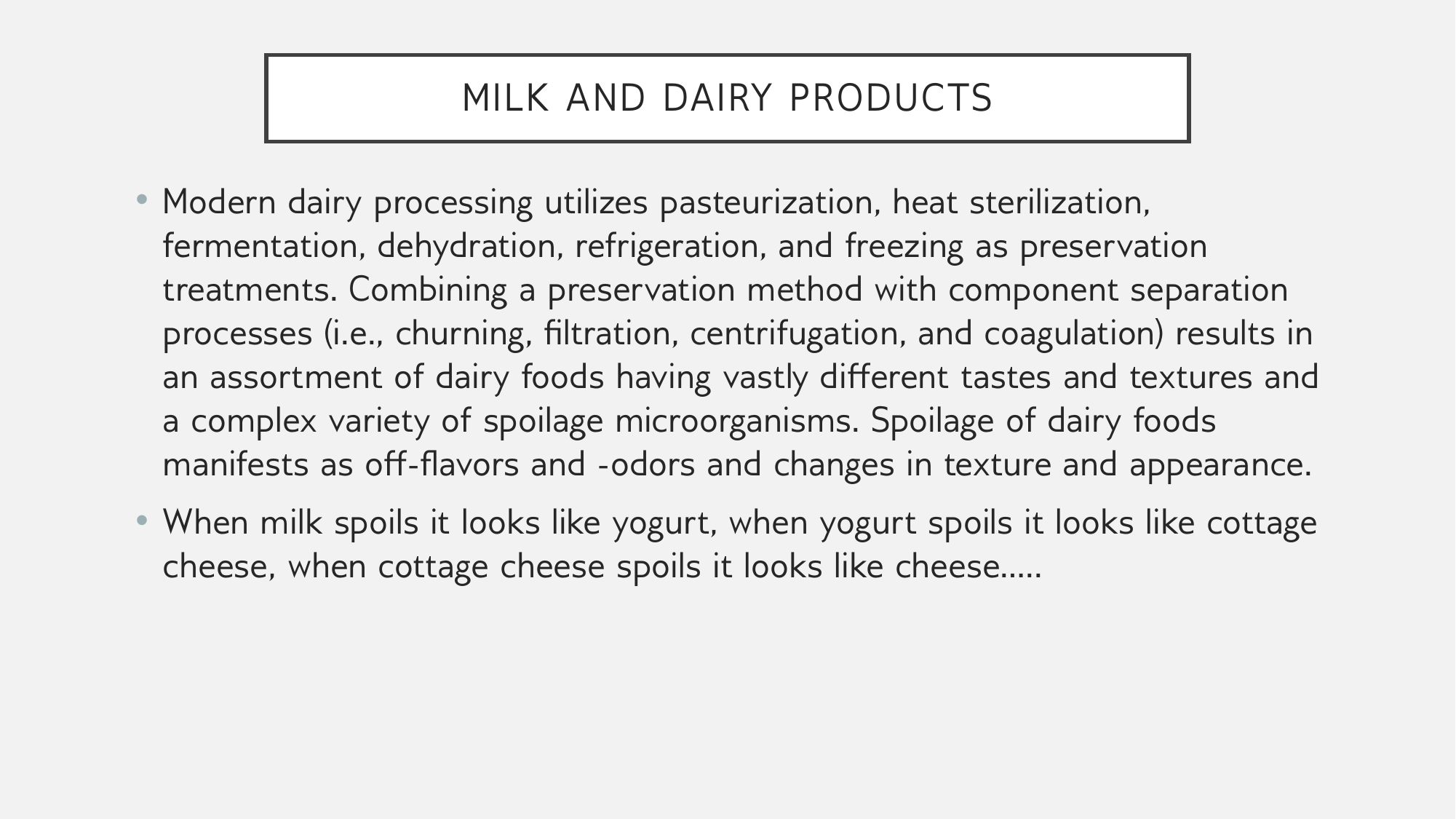

# Milk and dairy products
Modern dairy processing utilizes pasteurization, heat sterilization, fermentation, dehydration, refrigeration, and freezing as preservation treatments. Combining a preservation method with component separation processes (i.e., churning, filtration, centrifugation, and coagulation) results in an assortment of dairy foods having vastly different tastes and textures and a complex variety of spoilage microorganisms. Spoilage of dairy foods manifests as off-flavors and -odors and changes in texture and appearance.
When milk spoils it looks like yogurt, when yogurt spoils it looks like cottage cheese, when cottage cheese spoils it looks like cheese…..